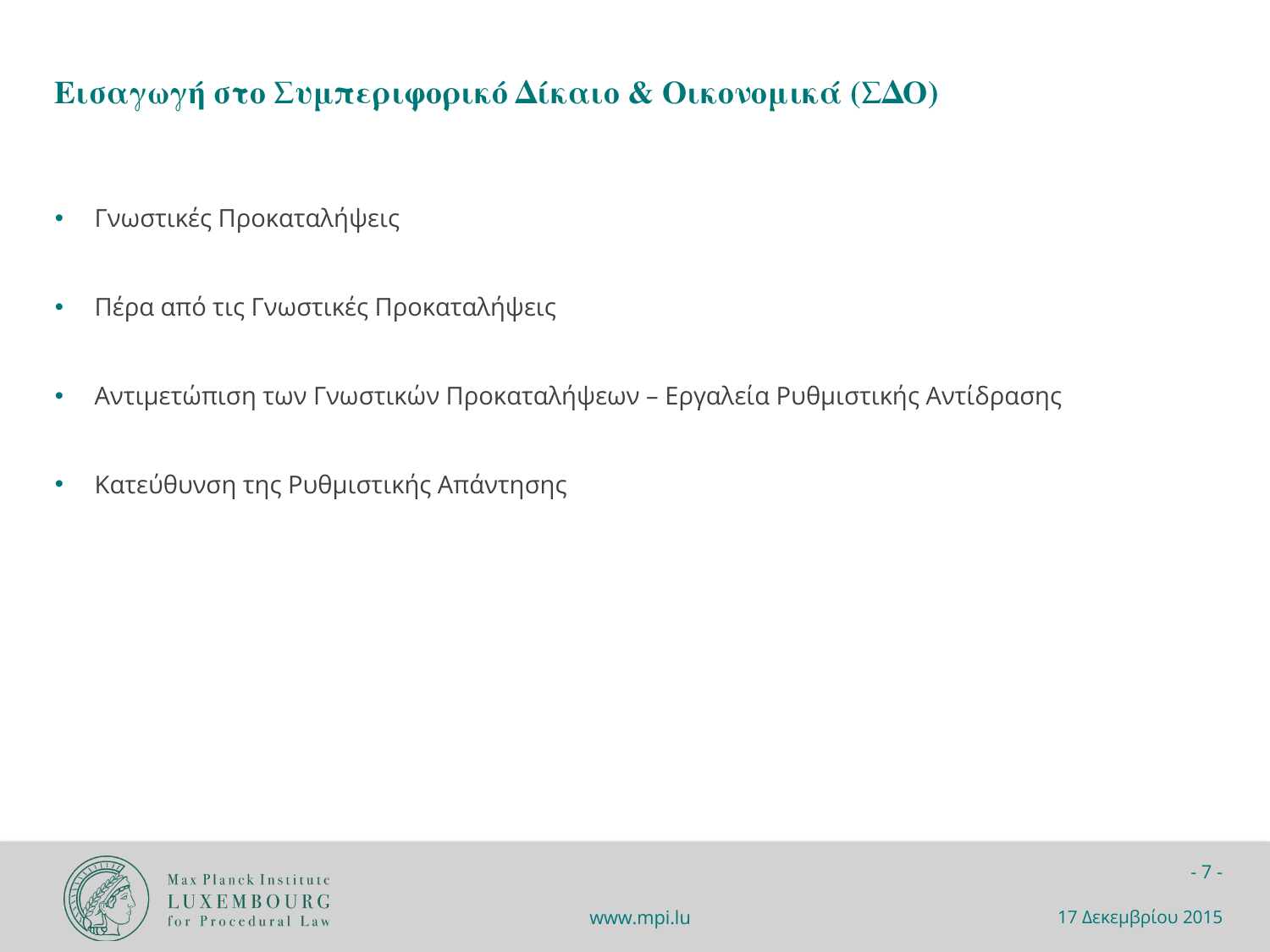

Εισαγωγή στο Συμπεριφορικό Δίκαιο & Οικονομικά (ΣΔΟ)
Γνωστικές Προκαταλήψεις

Πέρα από τις Γνωστικές Προκαταλήψεις

Αντιμετώπιση των Γνωστικών Προκαταλήψεων – Εργαλεία Ρυθμιστικής Αντίδρασης

Κατεύθυνση της Ρυθμιστικής Απάντησης

17 Δεκεμβρίου 2015